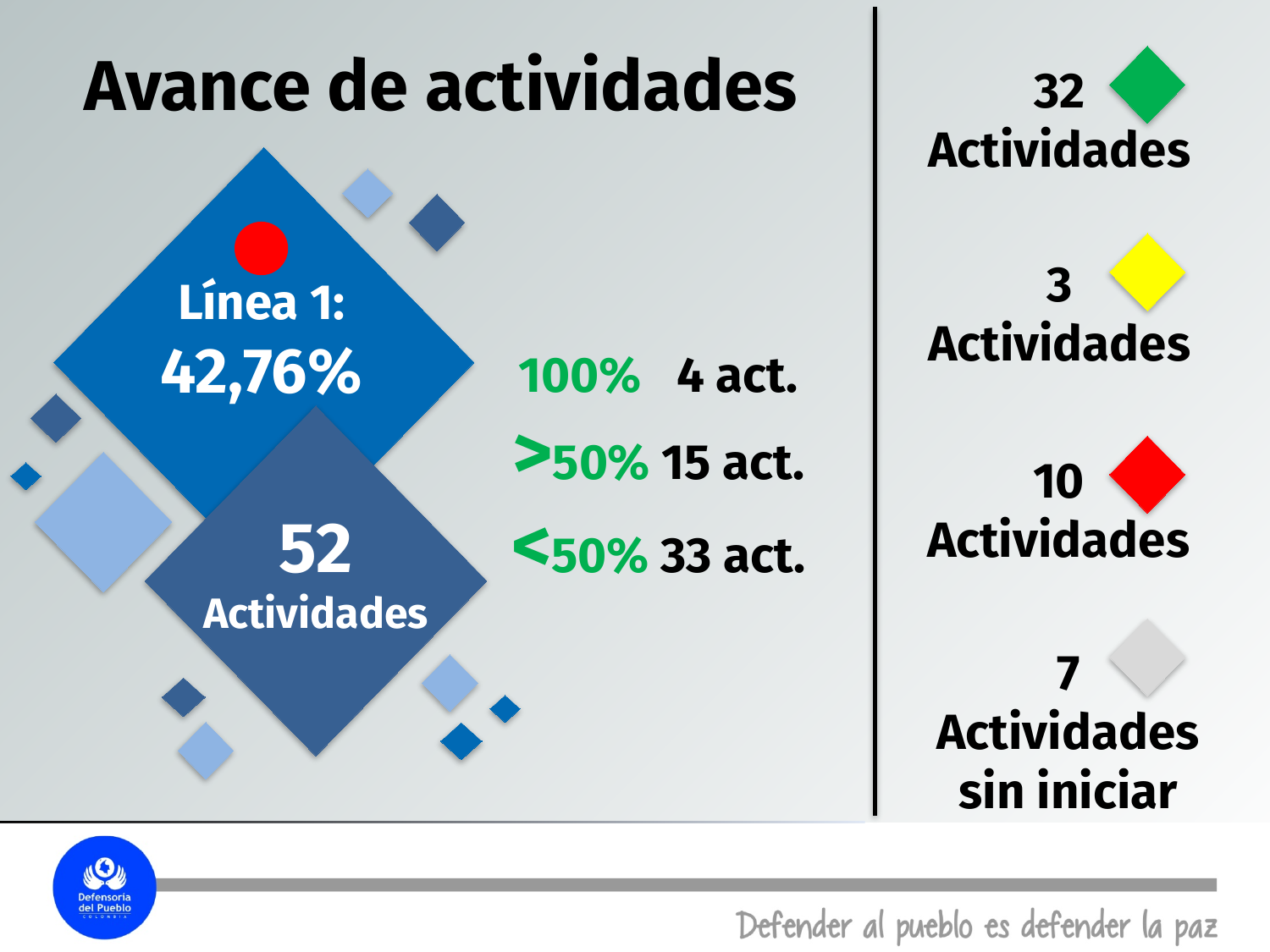

Avance de actividades

32 Actividades

3 Actividades
Línea 1:
42,76%
100%   4 act.
>50% 15 act.
<50% 33 act.

10
Actividades

52 Actividades

7
Actividades sin iniciar